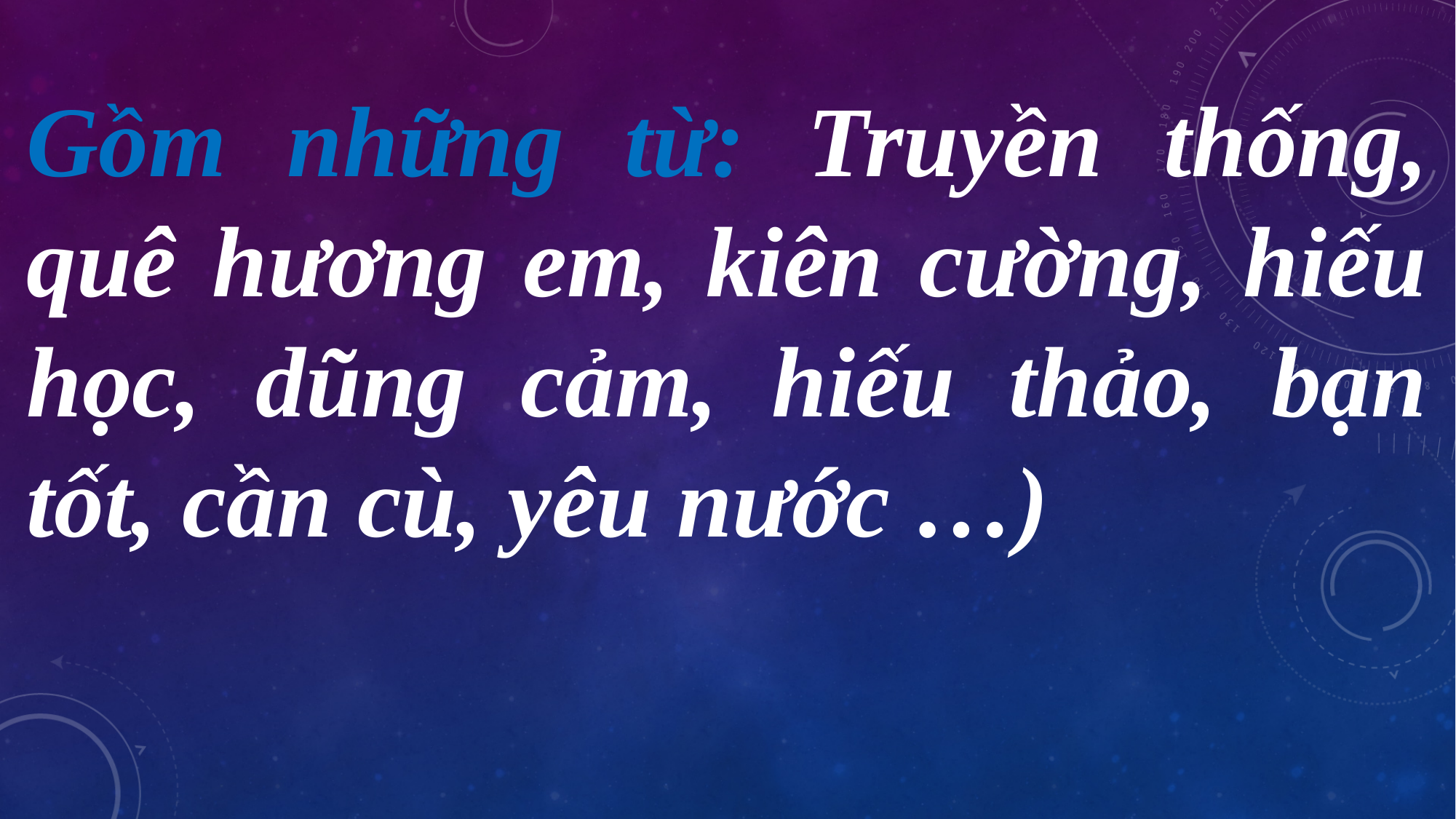

Gồm những từ: Truyền thống, quê hương em, kiên cường, hiếu học, dũng cảm, hiếu thảo, bạn tốt, cần cù, yêu nước …)